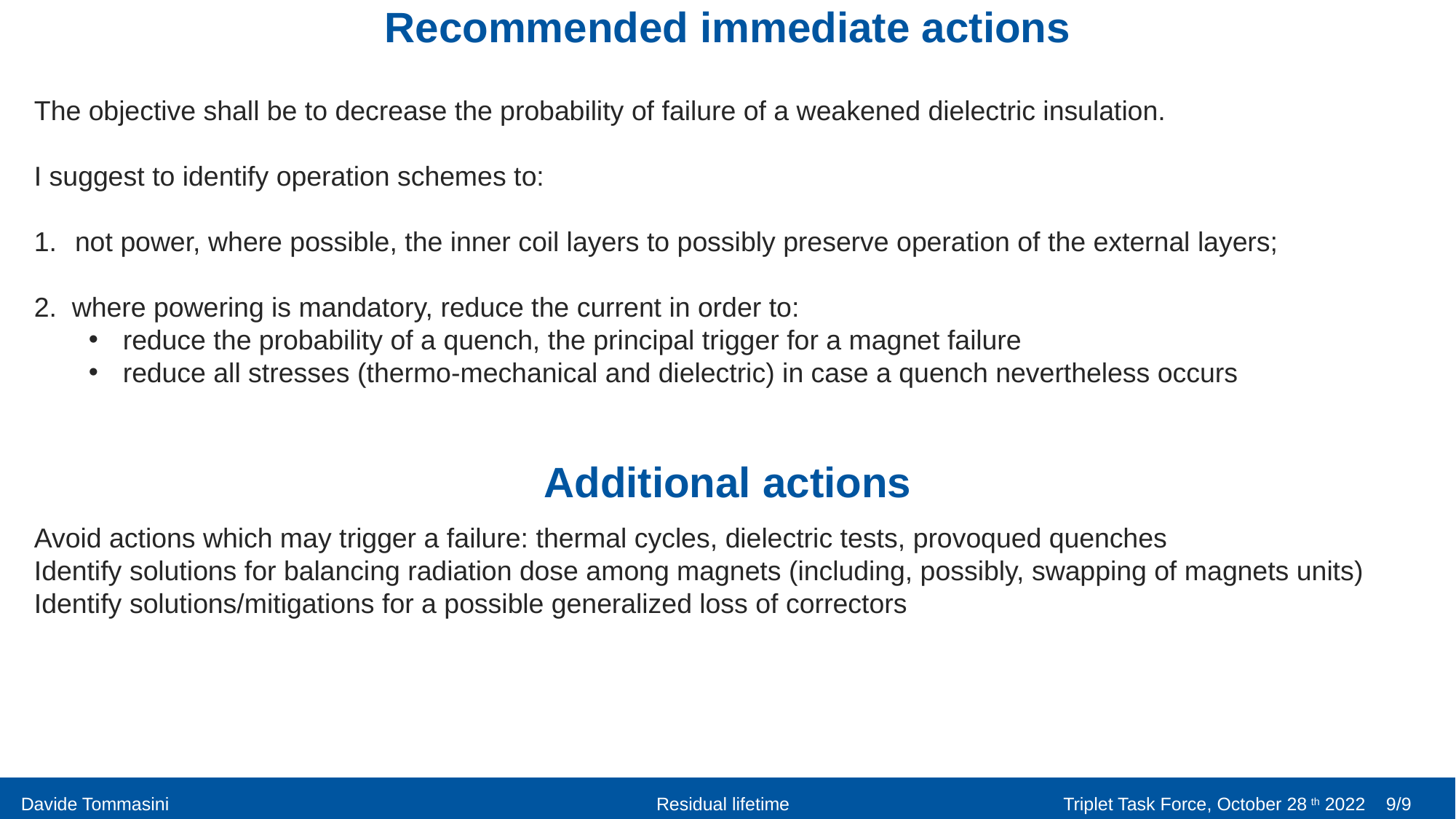

Recommended immediate actions
The objective shall be to decrease the probability of failure of a weakened dielectric insulation.

I suggest to identify operation schemes to:

not power, where possible, the inner coil layers to possibly preserve operation of the external layers;

2.  where powering is mandatory, reduce the current in order to:
reduce the probability of a quench, the principal trigger for a magnet failure
reduce all stresses (thermo-mechanical and dielectric) in case a quench nevertheless occurs

Additional actions
Avoid actions which may trigger a failure: thermal cycles, dielectric tests, provoqued quenches
Identify solutions for balancing radiation dose among magnets (including, possibly, swapping of magnets units)
Identify solutions/mitigations for a possible generalized loss of correctors